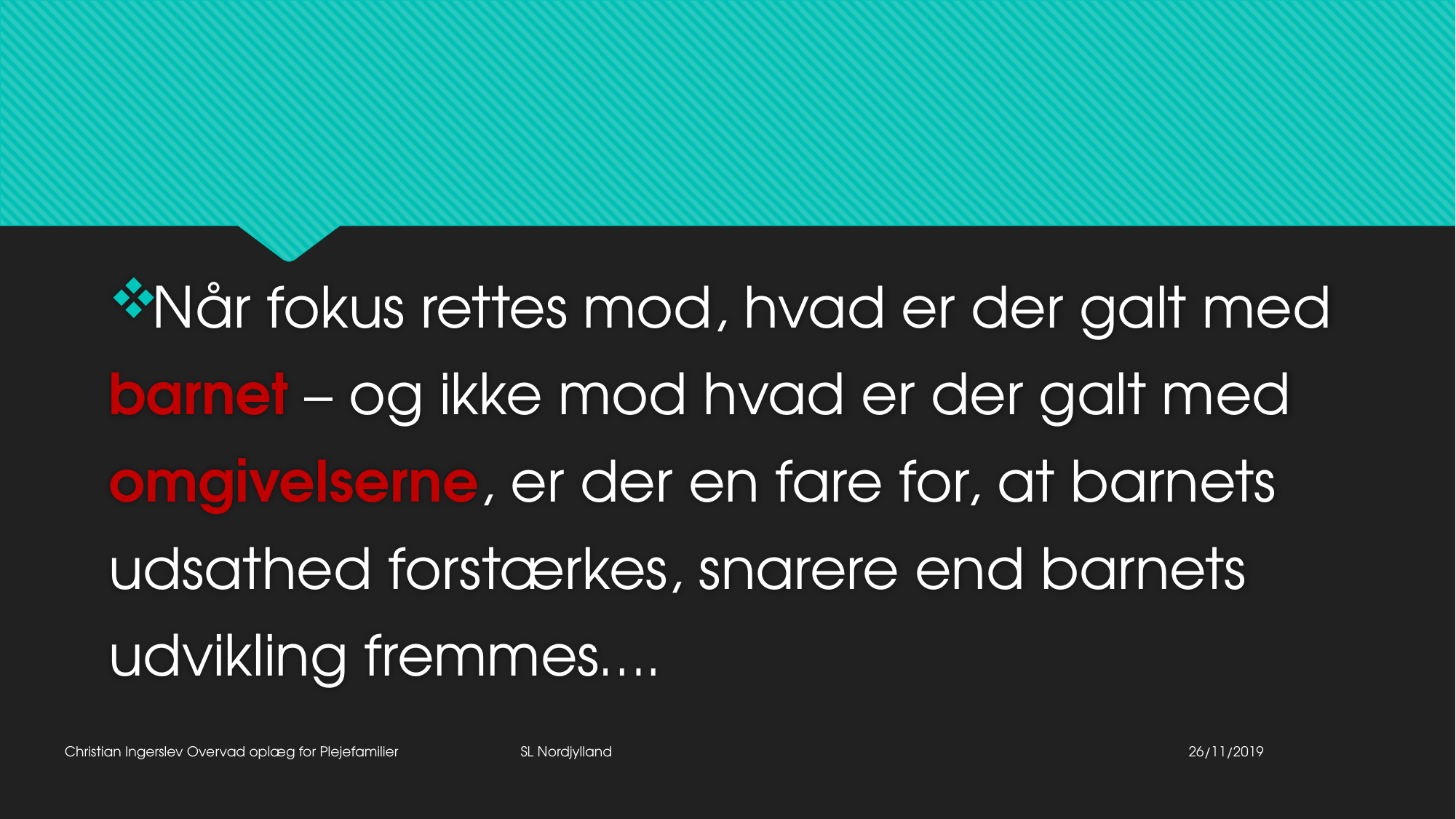

#
Når fokus rettes mod, hvad er der galt med
barnet – og ikke mod hvad er der galt med
omgivelserne, er der en fare for, at barnets
udsathed forstærkes, snarere end barnets
udvikling fremmes….

Christian Ingerslev Overvad oplæg for Plejefamilier                                SL Nordjylland
26/11/2019